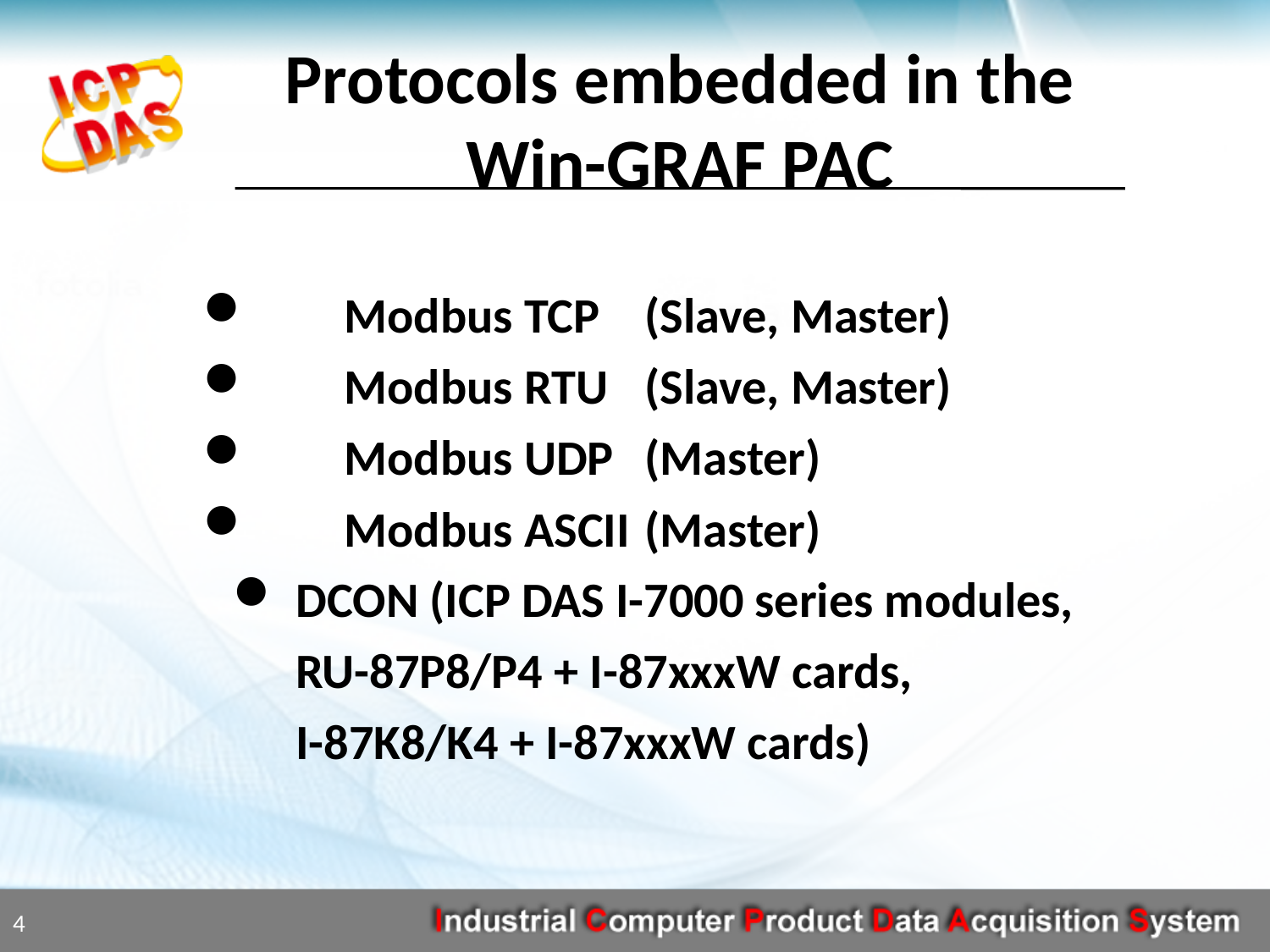

# Protocols embedded in the Win-GRAF PAC
	Modbus TCP 	(Slave, Master)
 	Modbus RTU 	(Slave, Master)
 	Modbus UDP 	(Master)
 	Modbus ASCII	(Master)
DCON (ICP DAS I-7000 series modules, RU-87P8/P4 + I-87xxxW cards,
I-87K8/K4 + I-87xxxW cards)
4